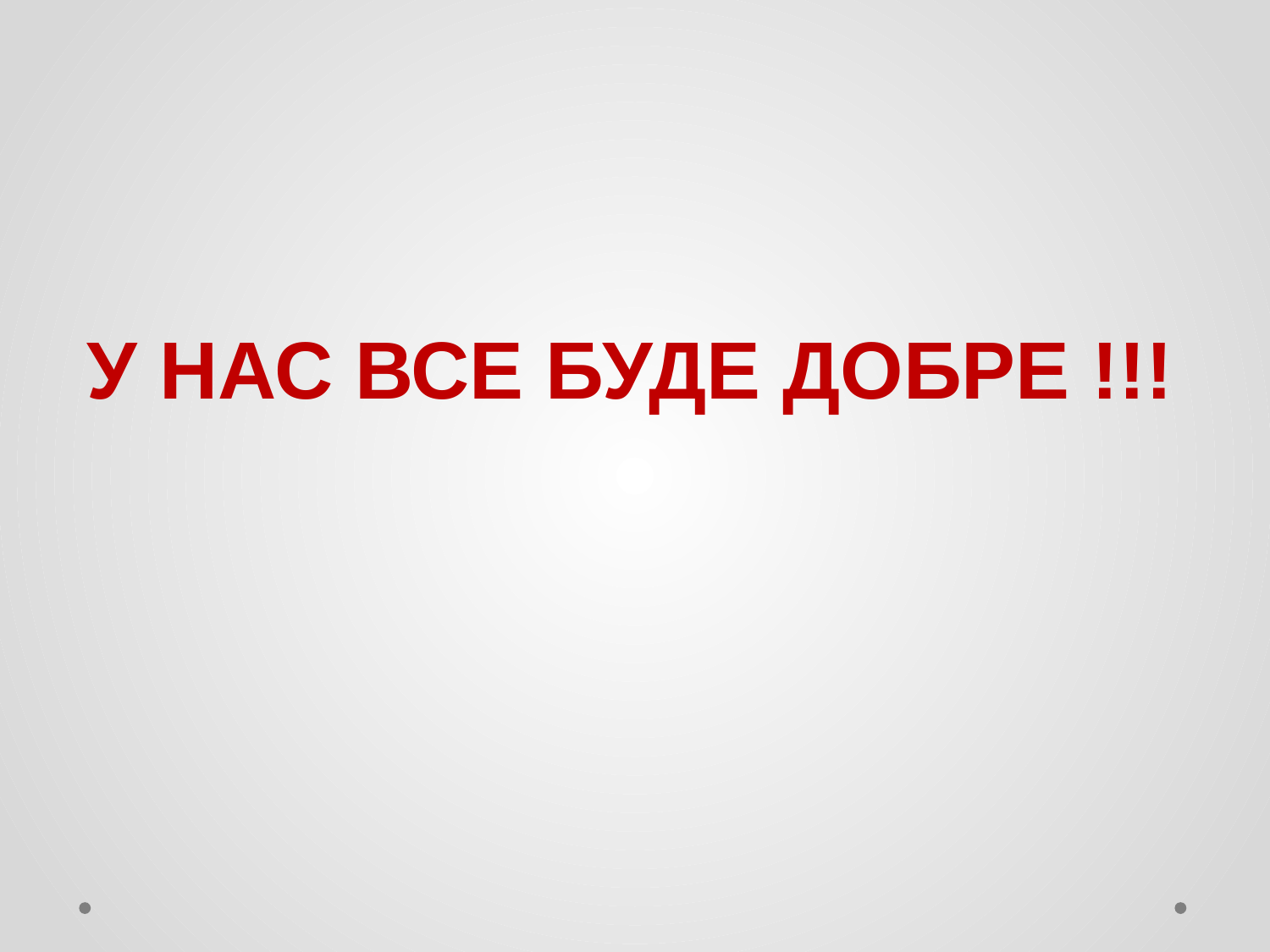

#

У НАС ВСЕ БУДЕ ДОБРЕ !!!